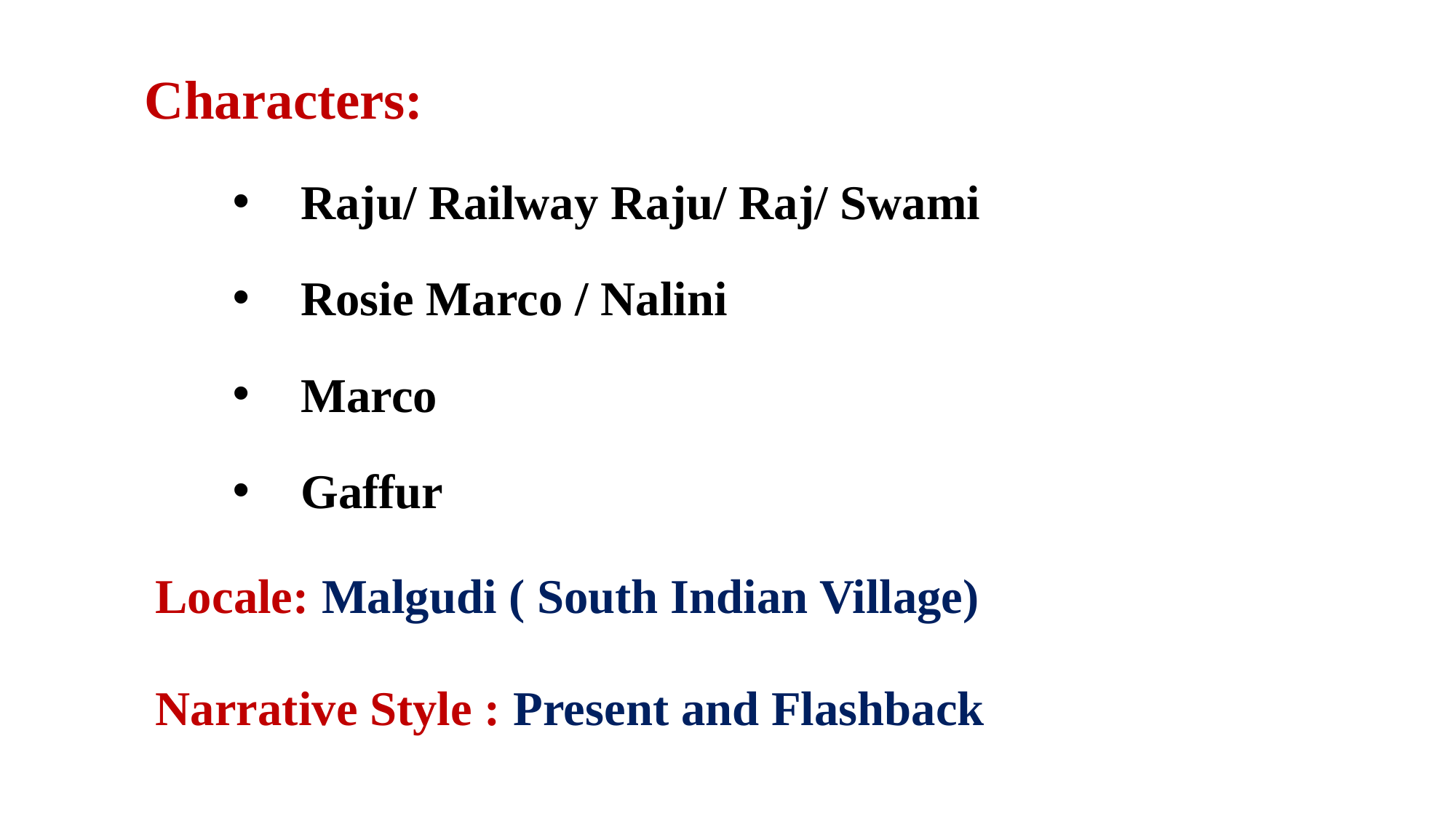

Characters:
Raju/ Railway Raju/ Raj/ Swami
Rosie Marco / Nalini
Marco
Gaffur
Locale: Malgudi ( South Indian Village)
Narrative Style : Present and Flashback